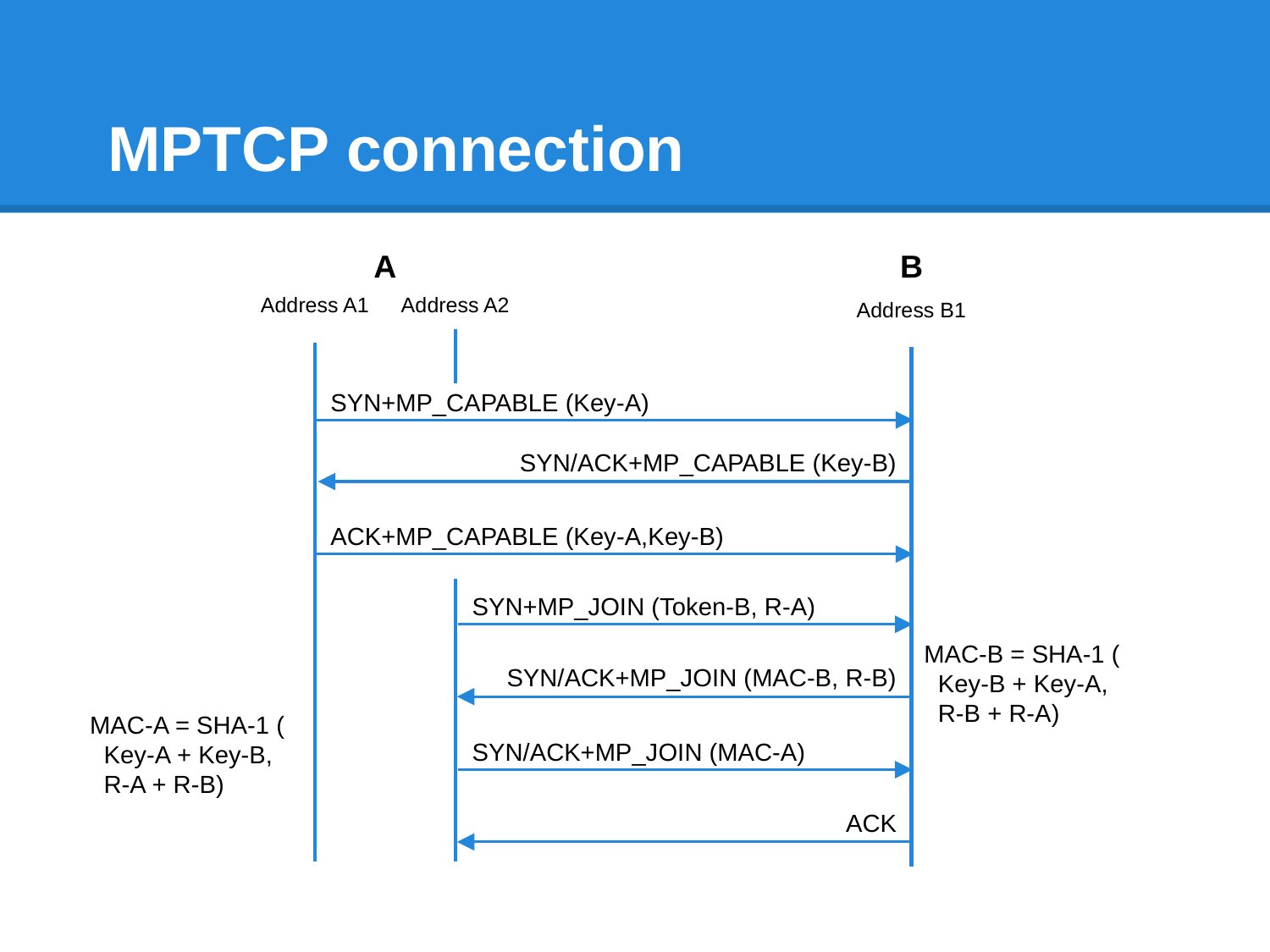

# MPTCP connection
A
B
Address A1
Address A2
Address B1
SYN+MP_CAPABLE (Key-A)
SYN/ACK+MP_CAPABLE (Key-B)
ACK+MP_CAPABLE (Key-A,Key-B)
SYN+MP_JOIN (Token-B, R-A)
MAC-B = SHA-1 (
  Key-B + Key-A,
  R-B + R-A)
SYN/ACK+MP_JOIN (MAC-B, R-B)
MAC-A = SHA-1 (
  Key-A + Key-B,
  R-A + R-B)
SYN/ACK+MP_JOIN (MAC-A)
ACK